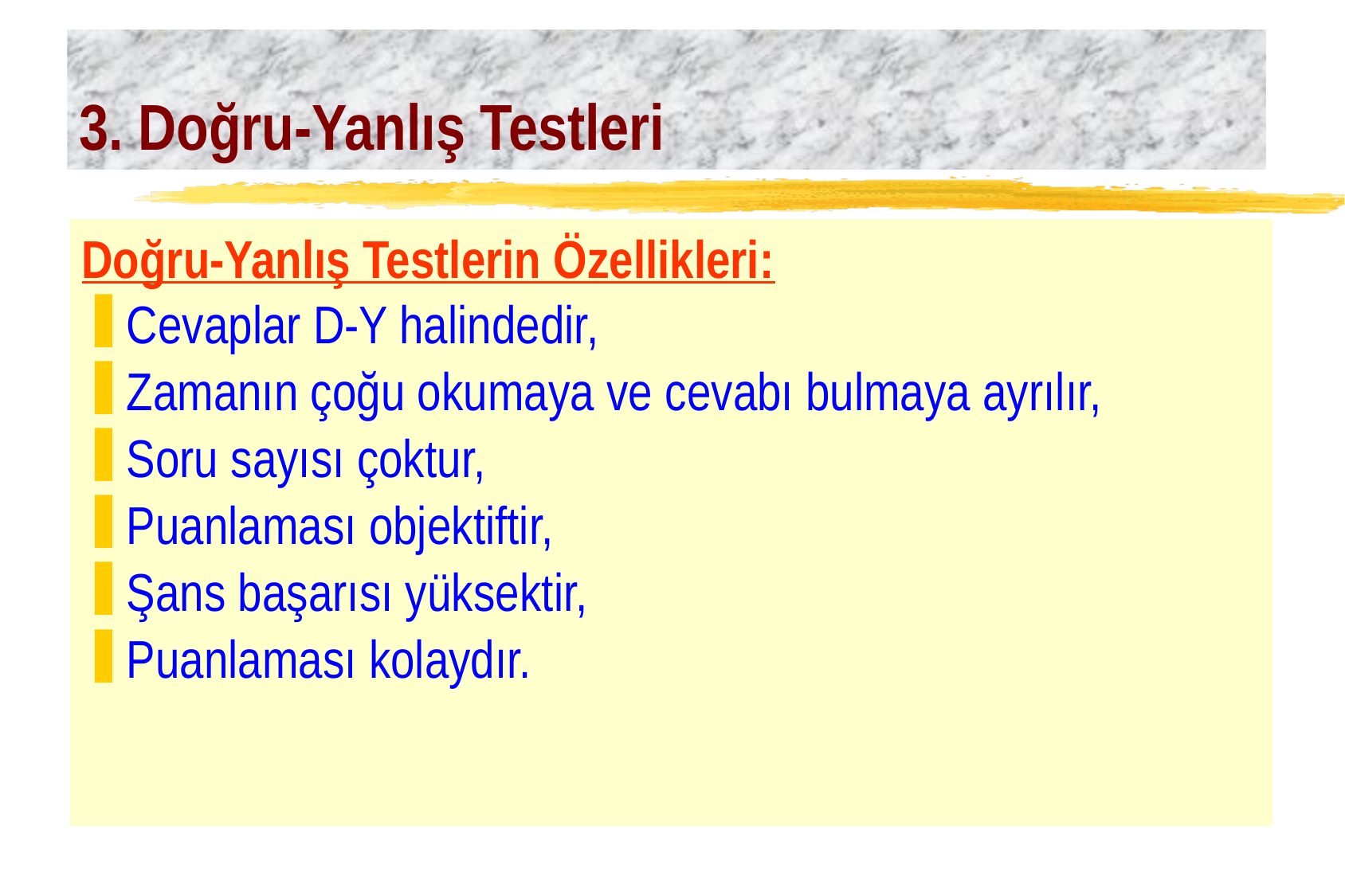

# 3. Doğru-Yanlış Testleri
Doğru-Yanlış Testlerin Özellikleri:
Cevaplar D-Y halindedir,
Zamanın çoğu okumaya ve cevabı bulmaya ayrılır,
Soru sayısı çoktur,
Puanlaması objektiftir,
Şans başarısı yüksektir,
Puanlaması kolaydır.